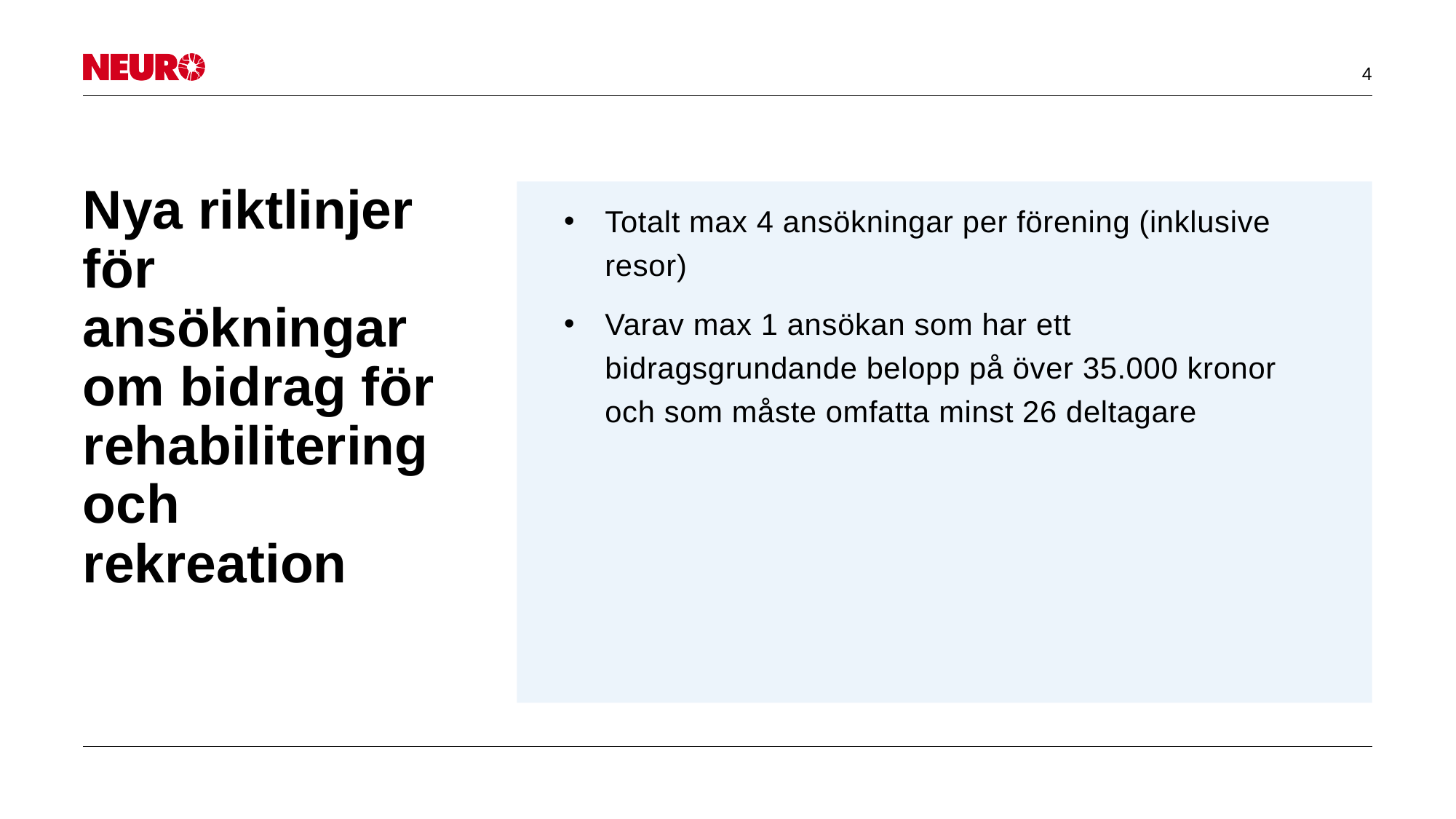

# Nya riktlinjer för ansökningar om bidrag för rehabilitering och rekreation
Totalt max 4 ansökningar per förening (inklusive resor)
Varav max 1 ansökan som har ett bidragsgrundande belopp på över 35.000 kronor och som måste omfatta minst 26 deltagare